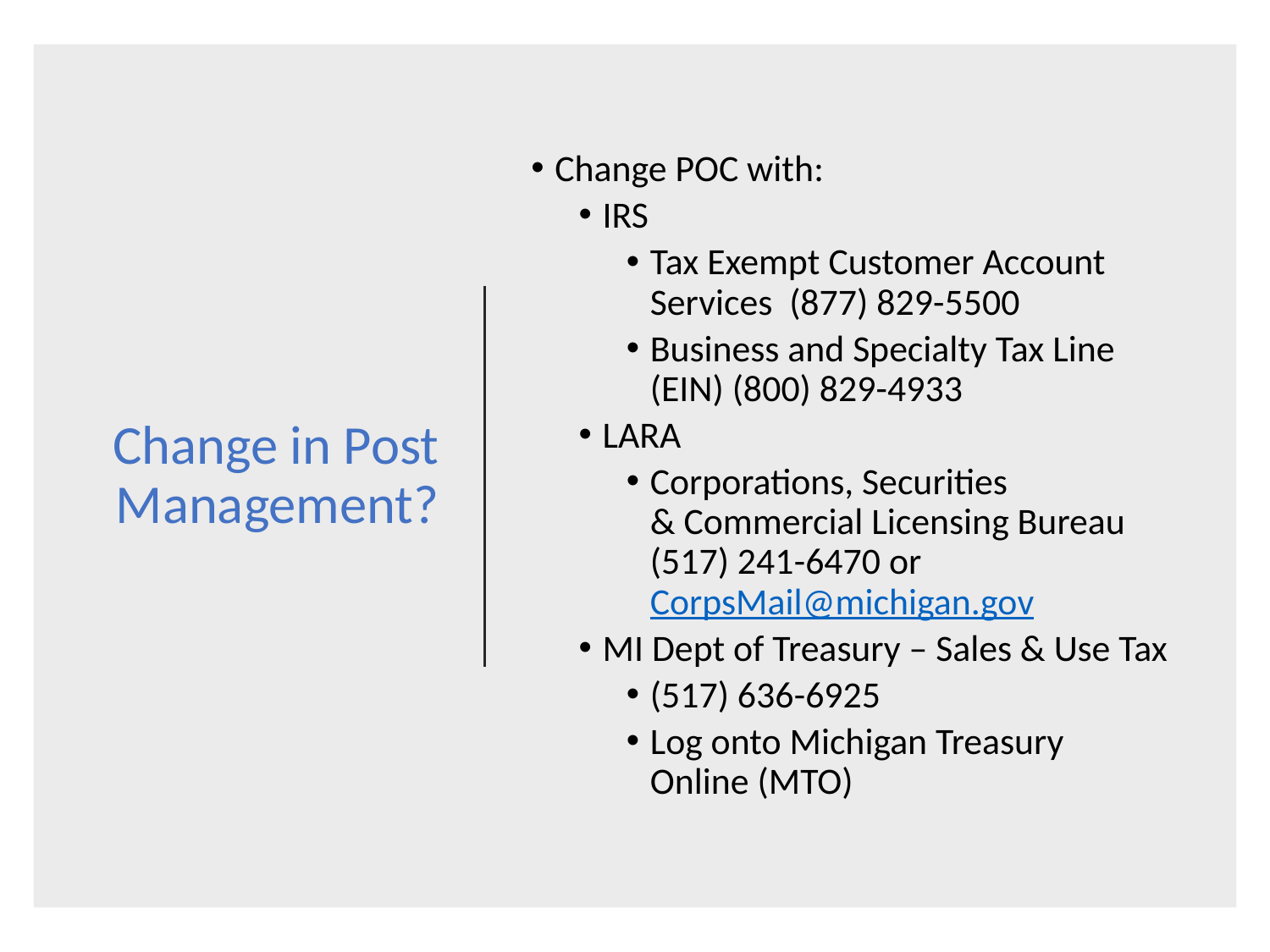

# Change in Post Management?
Change POC with:
IRS
Tax Exempt Customer Account Services  (877) 829-5500
Business and Specialty Tax Line (EIN) (800) 829-4933
LARA
Corporations, Securities & Commercial Licensing Bureau  (517) 241-6470 or CorpsMail@michigan.gov
MI Dept of Treasury – Sales & Use Tax
(517) 636-6925
Log onto Michigan Treasury Online (MTO)